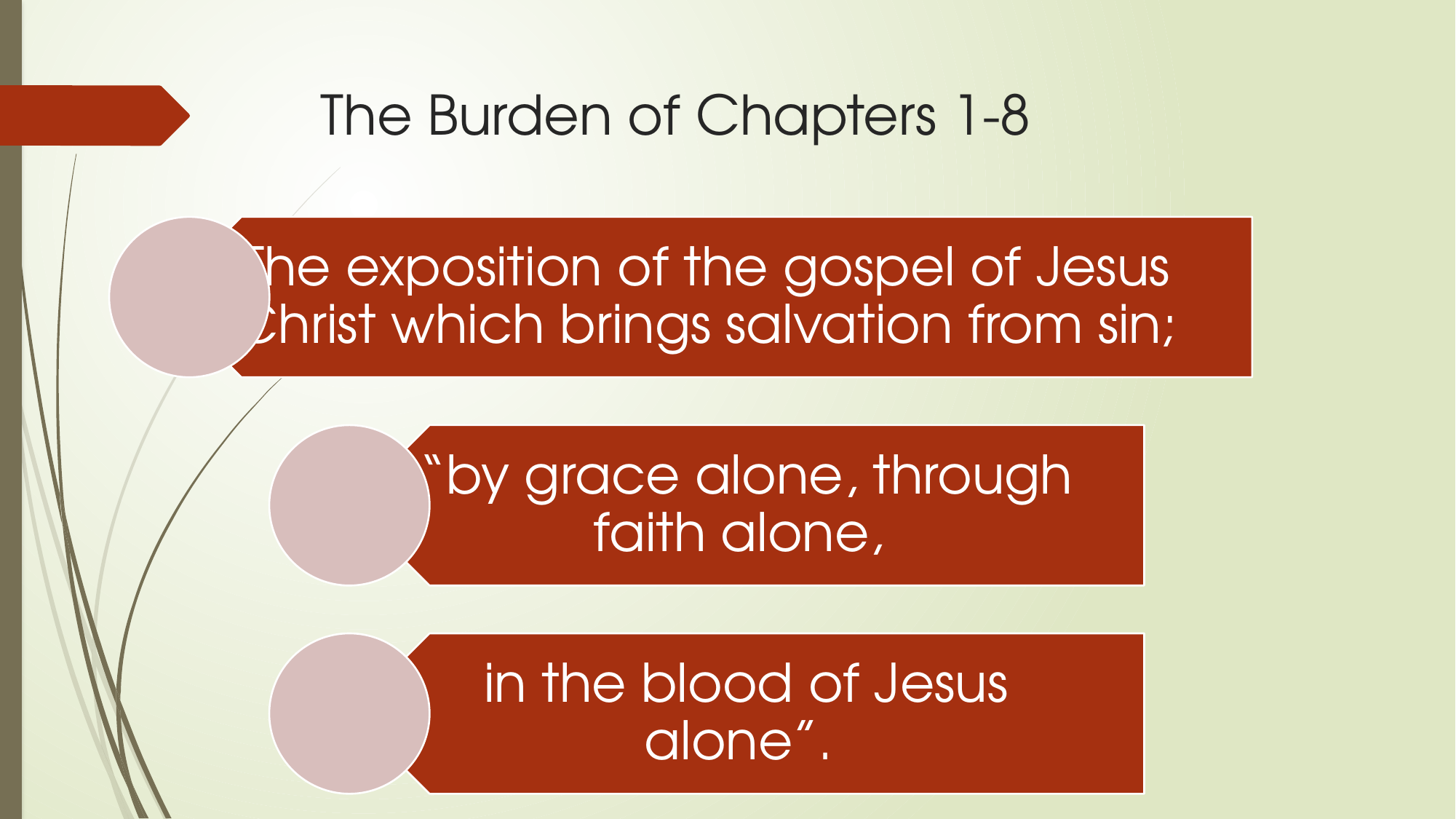

# The Burden of Chapters 1-8
The exposition of the gospel of Jesus Christ which brings salvation from sin;
“by grace alone, through faith alone,
in the blood of Jesus alone”.